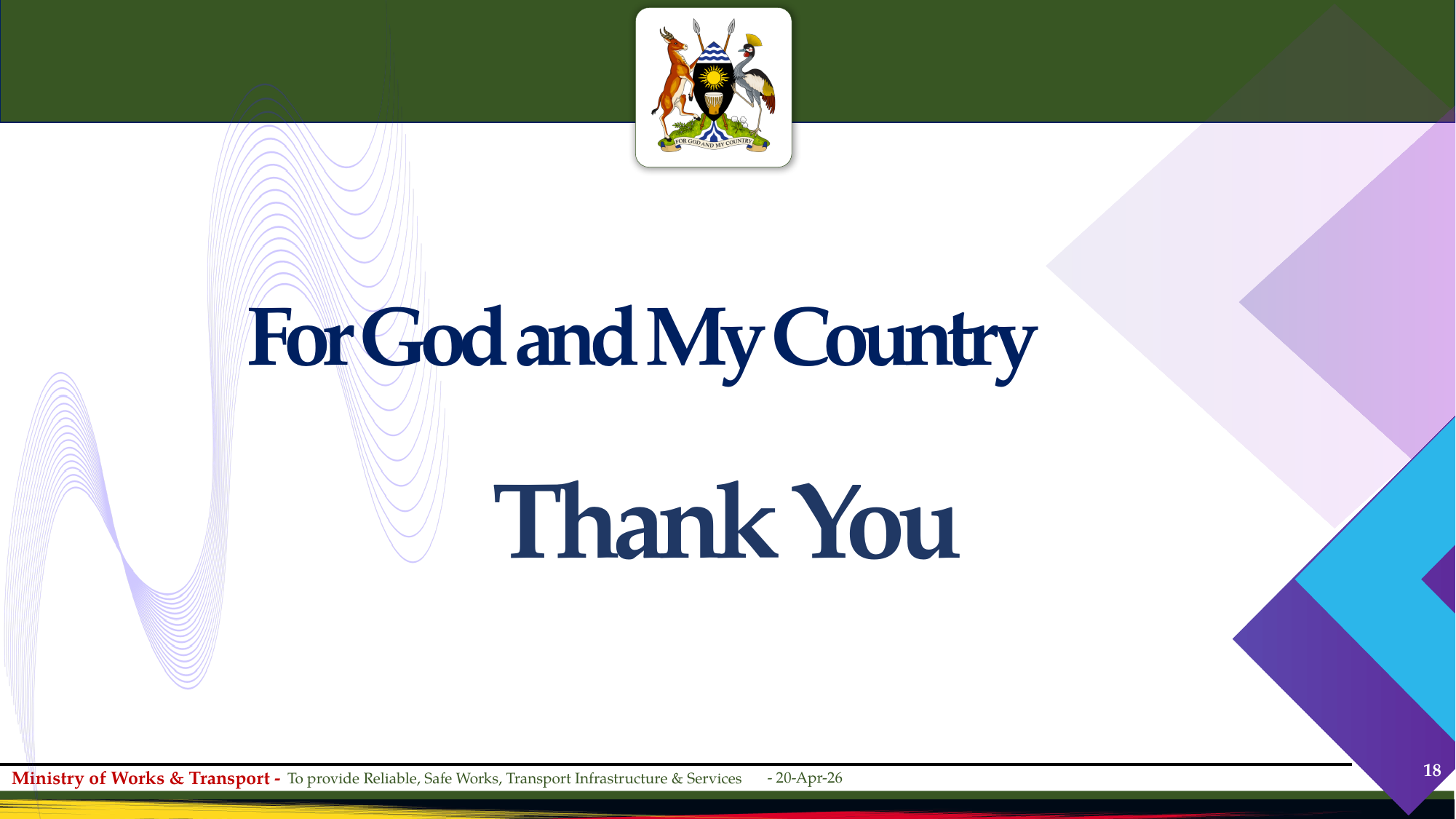

For God and My Country
Thank You
18